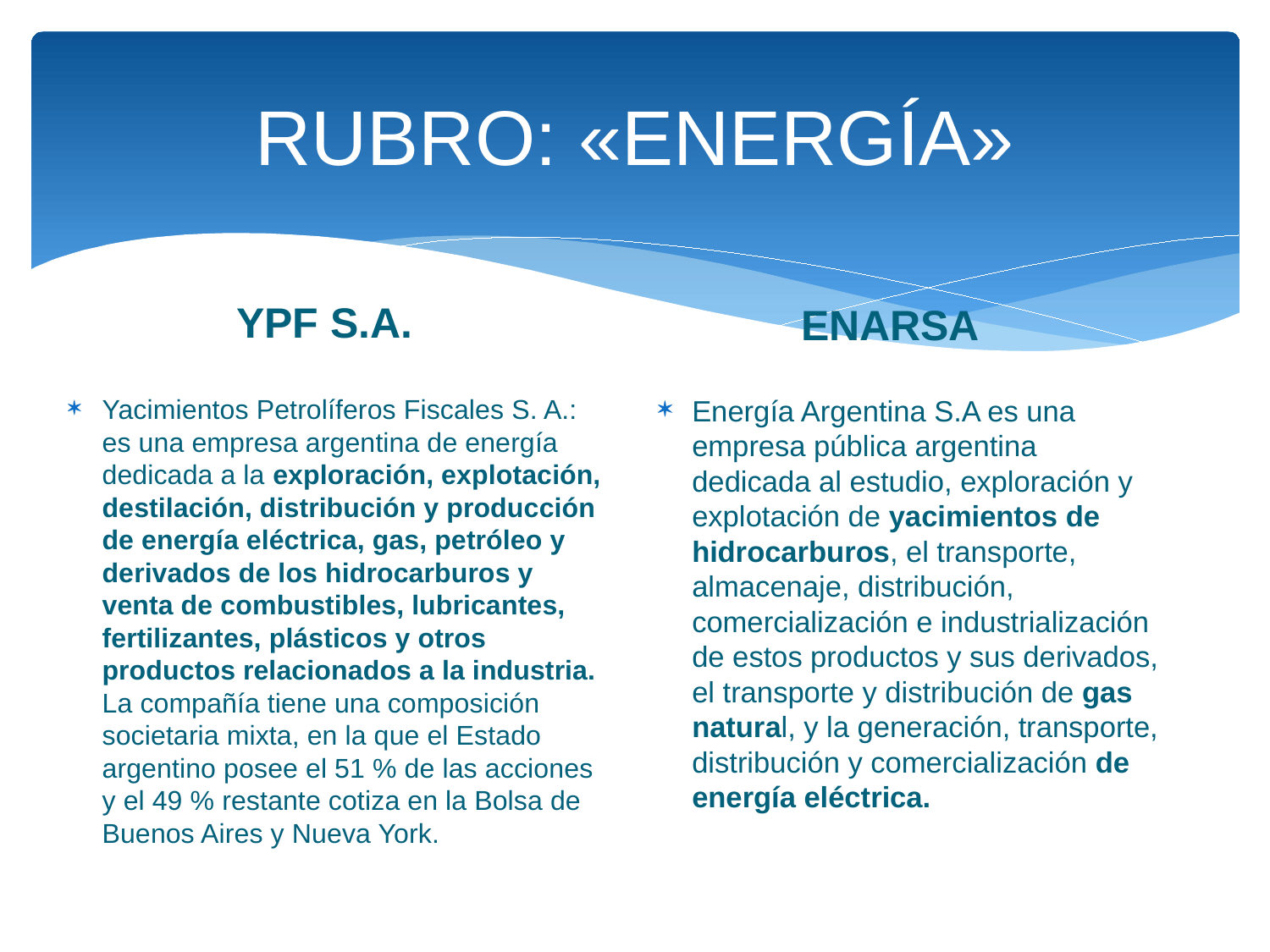

# RUBRO: «ENERGÍA»
ENARSA
YPF S.A.
Yacimientos Petrolíferos Fiscales S. A.:​ es una empresa argentina de energía dedicada a la exploración, explotación, destilación, distribución y producción de energía eléctrica, gas, petróleo y derivados de los hidrocarburos y venta de combustibles, lubricantes, fertilizantes, plásticos y otros productos relacionados a la industria. La compañía tiene una composición societaria mixta, en la que el Estado argentino posee el 51 % de las acciones y el 49 % restante cotiza en la Bolsa de Buenos Aires y Nueva York.
Energía Argentina S.A es una empresa pública argentina dedicada al estudio, exploración y explotación de yacimientos de hidrocarburos, el transporte, almacenaje, distribución, comercialización e industrialización de estos productos y sus derivados, el transporte y distribución de gas natural, y la generación, transporte, distribución y comercialización de energía eléctrica.